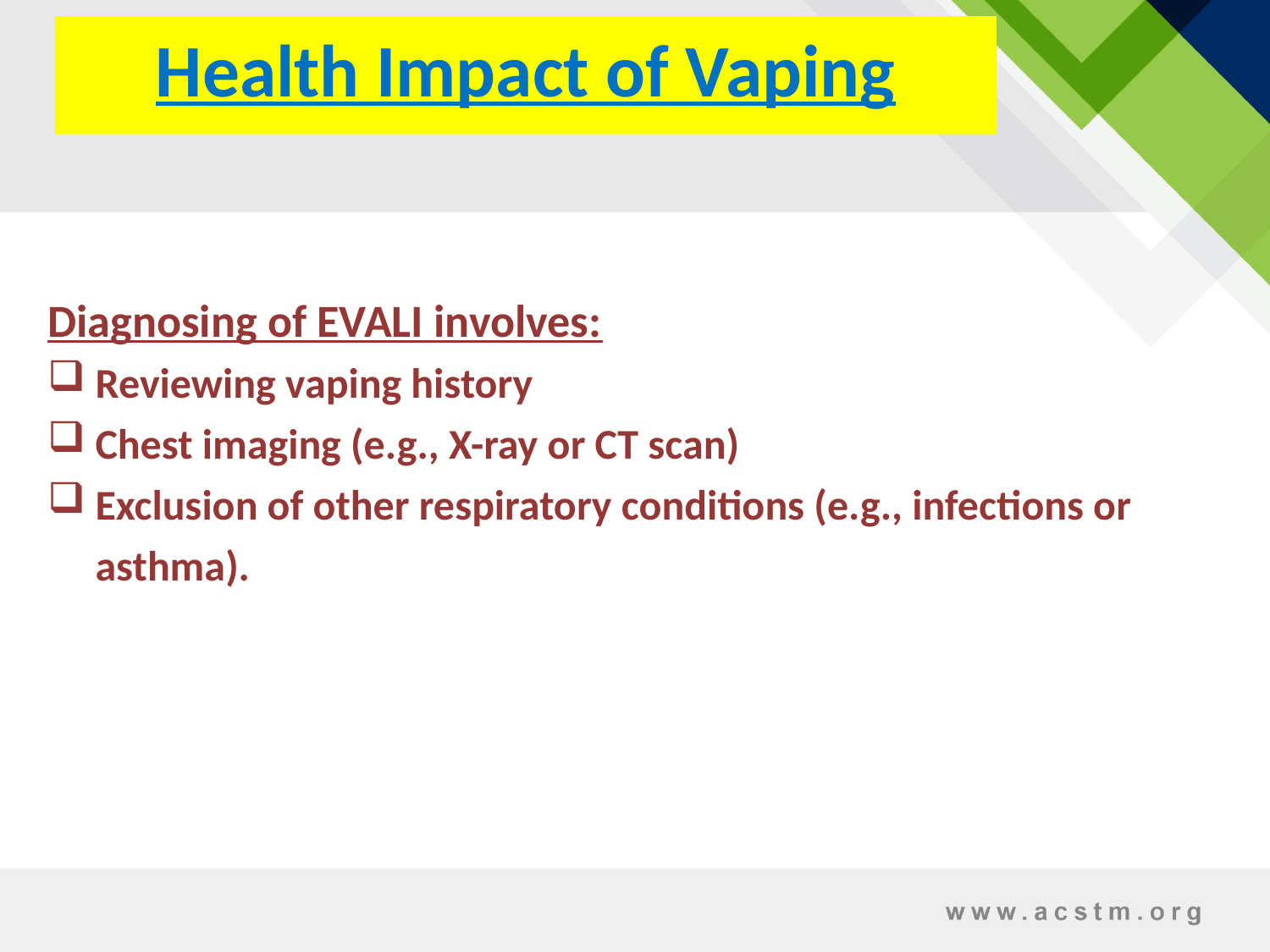

# Health Impact of Vaping

Diagnosing of EVALI involves:
Reviewing vaping history
Chest imaging (e.g., X-ray or CT scan)
Exclusion of other respiratory conditions (e.g., infections or asthma).